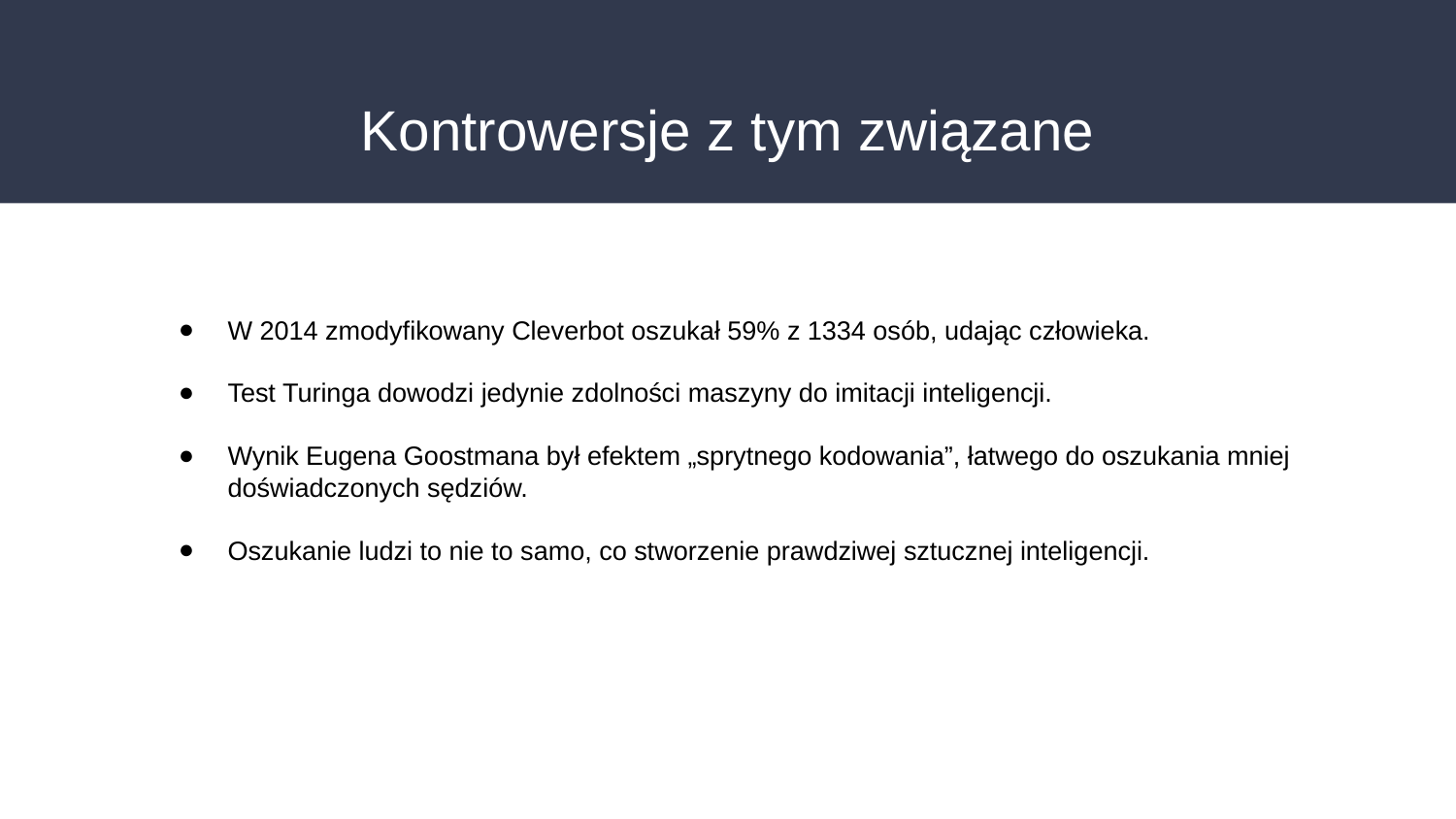

# Kontrowersje z tym związane
W 2014 zmodyfikowany Cleverbot oszukał 59% z 1334 osób, udając człowieka.

Test Turinga dowodzi jedynie zdolności maszyny do imitacji inteligencji.

Wynik Eugena Goostmana był efektem „sprytnego kodowania”, łatwego do oszukania mniej doświadczonych sędziów.

Oszukanie ludzi to nie to samo, co stworzenie prawdziwej sztucznej inteligencji.